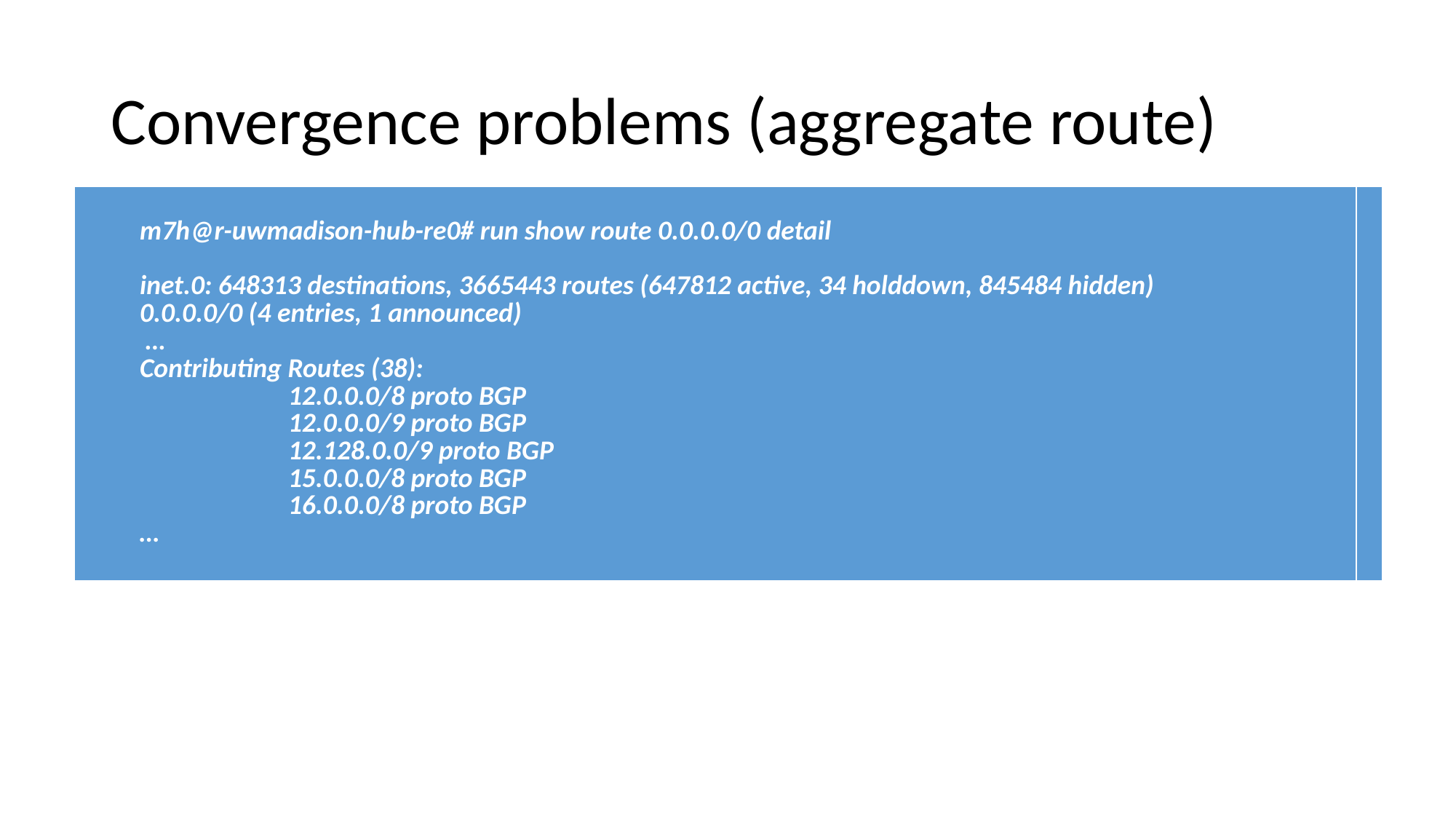

# Convergence problems (aggregate route)
| m7h@r-uwmadison-hub-re0# run show route 0.0.0.0/0 detail inet.0: 648313 destinations, 3665443 routes (647812 active, 34 holddown, 845484 hidden) 0.0.0.0/0 (4 entries, 1 announced) … Contributing Routes (38): 12.0.0.0/8 proto BGP 12.0.0.0/9 proto BGP 12.128.0.0/9 proto BGP 15.0.0.0/8 proto BGP 16.0.0.0/8 proto BGP … |  |
| --- | --- |